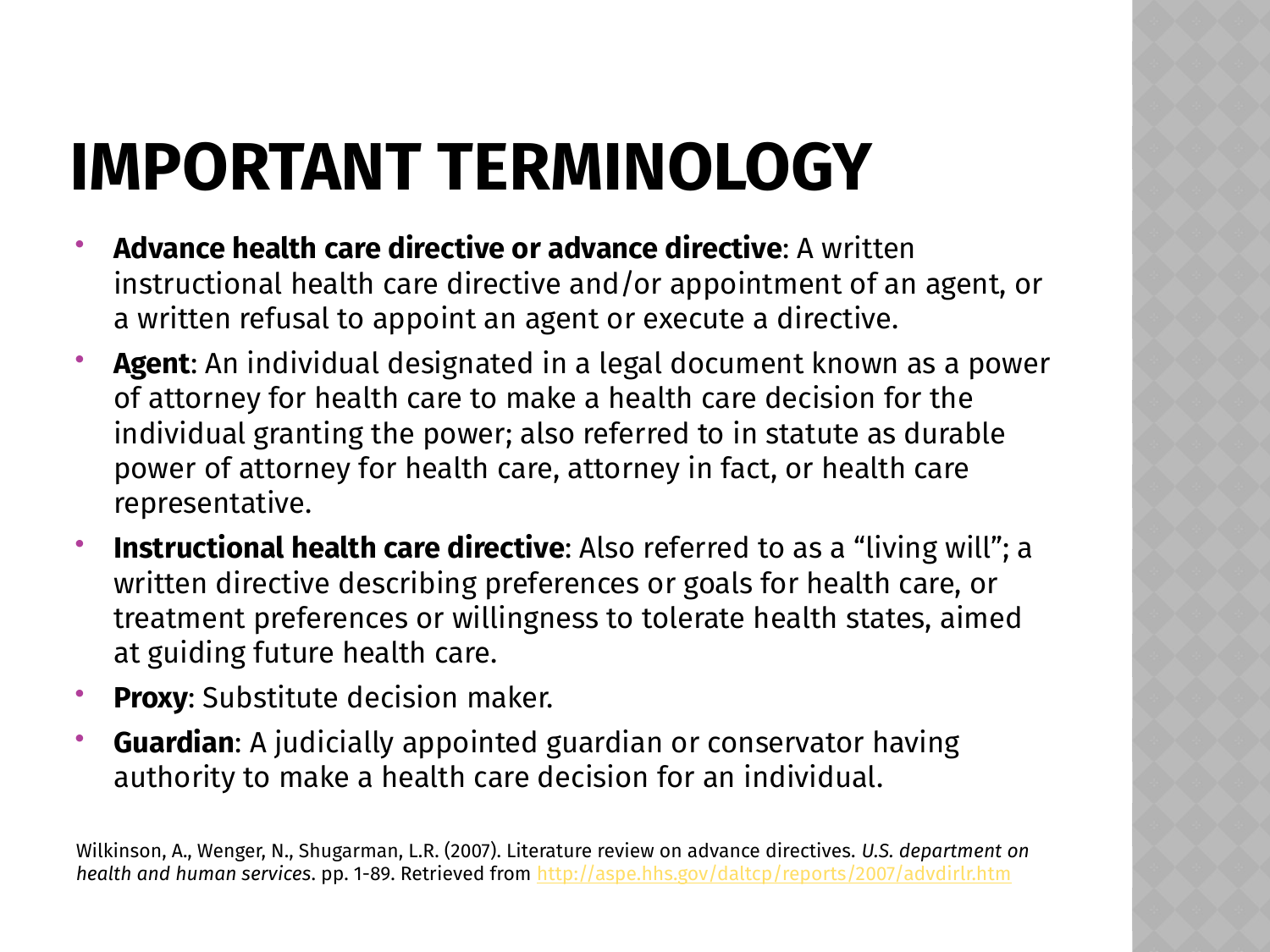

# Important Terminology
Advance health care directive or advance directive: A written instructional health care directive and/or appointment of an agent, or a written refusal to appoint an agent or execute a directive.
Agent: An individual designated in a legal document known as a power of attorney for health care to make a health care decision for the individual granting the power; also referred to in statute as durable power of attorney for health care, attorney in fact, or health care representative.
Instructional health care directive: Also referred to as a “living will”; a written directive describing preferences or goals for health care, or treatment preferences or willingness to tolerate health states, aimed at guiding future health care.
Proxy: Substitute decision maker.
Guardian: A judicially appointed guardian or conservator having authority to make a health care decision for an individual.
Wilkinson, A., Wenger, N., Shugarman, L.R. (2007). Literature review on advance directives. U.S. department on health and human services. pp. 1-89. Retrieved from http://aspe.hhs.gov/daltcp/reports/2007/advdirlr.htm